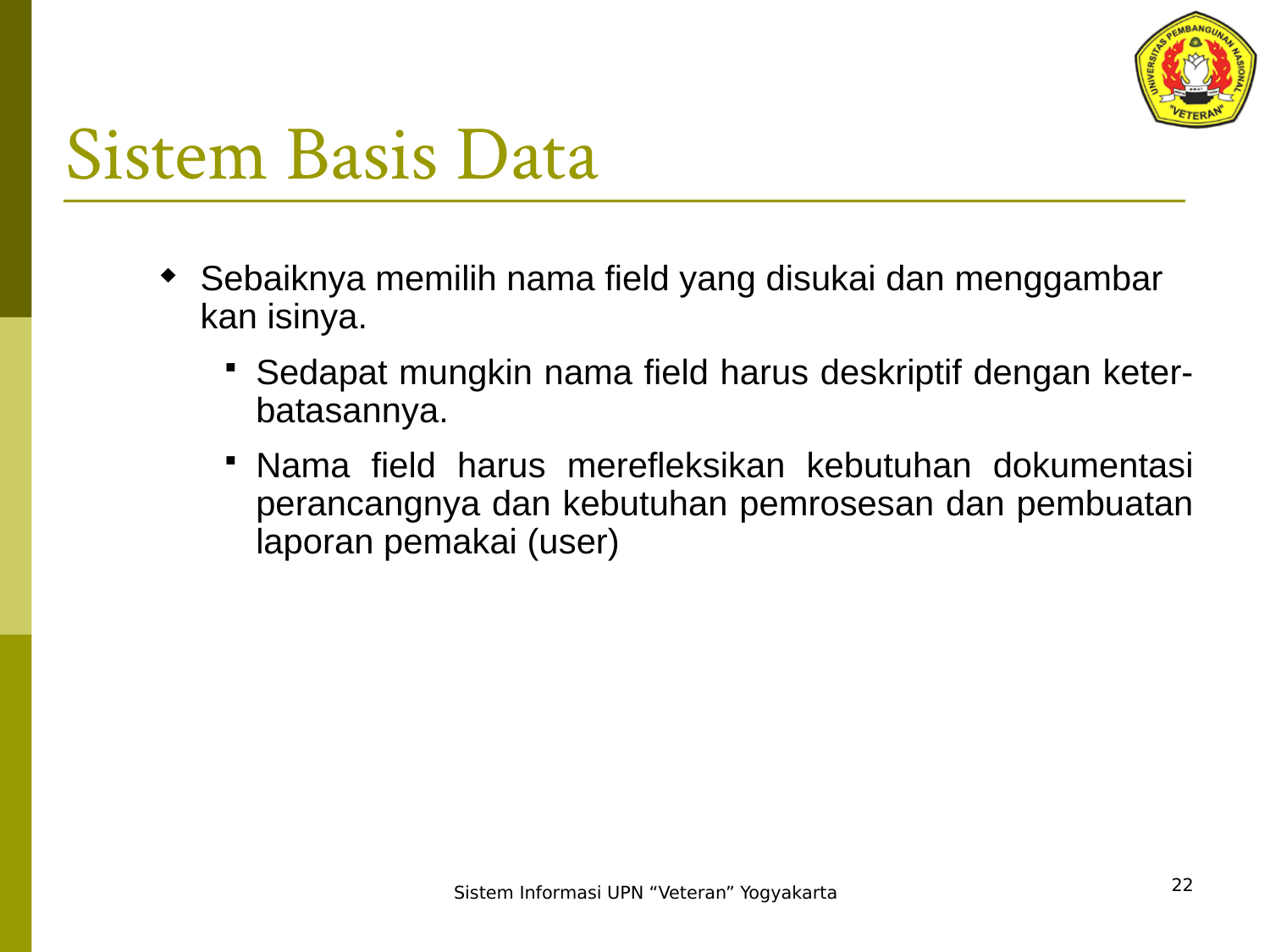

# Sistem Basis Data
Sebaiknya memilih nama field yang disukai dan menggambar kan isinya.
Sedapat mungkin nama field harus deskriptif dengan keter-batasannya.
Nama field harus merefleksikan kebutuhan dokumentasi perancangnya dan kebutuhan pemrosesan dan pembuatan laporan pemakai (user)

22